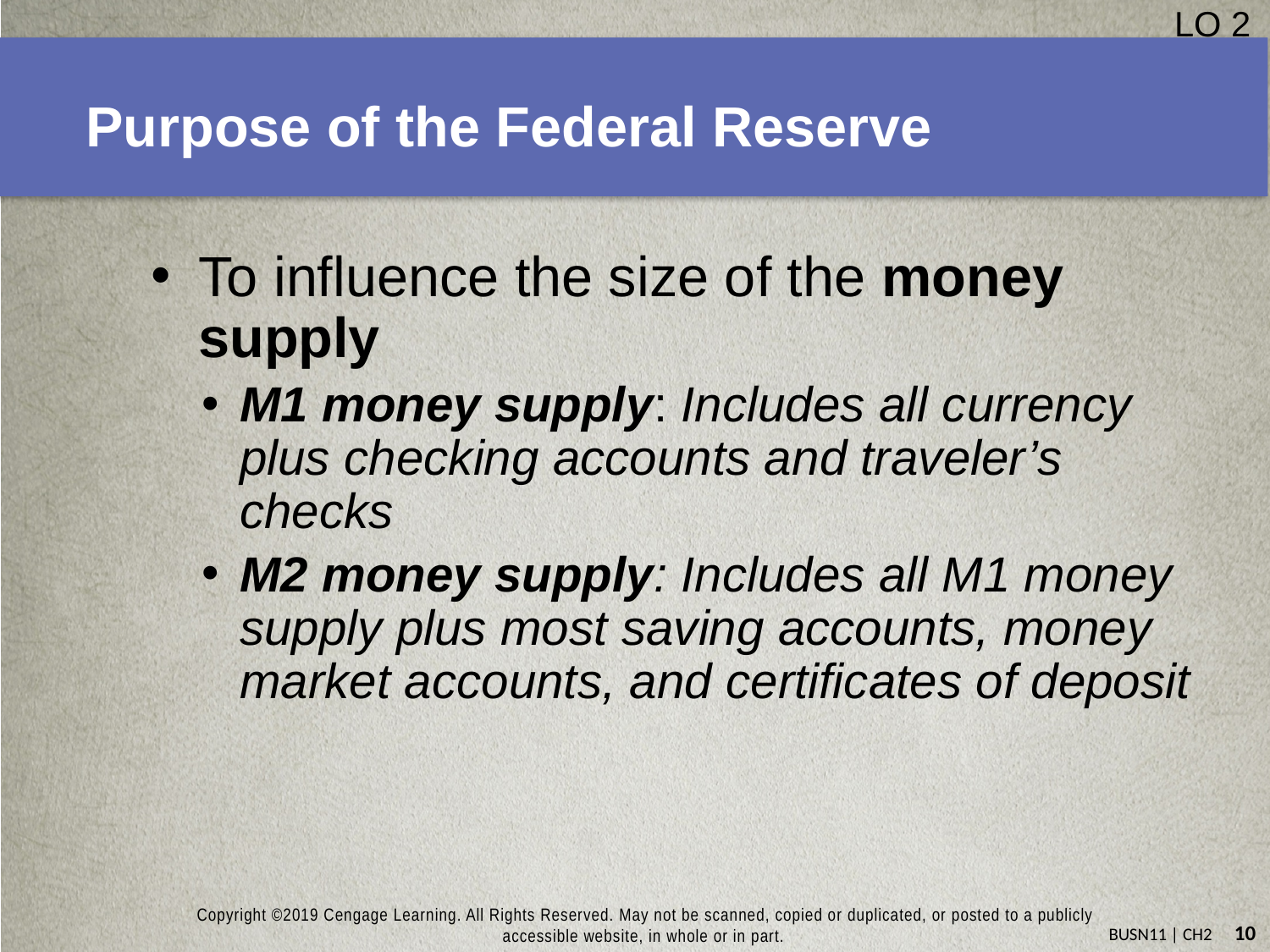

LO 2
# Purpose of the Federal Reserve
To influence the size of the money supply
M1 money supply: Includes all currency plus checking accounts and traveler’s checks
M2 money supply: Includes all M1 money supply plus most saving accounts, money market accounts, and certificates of deposit